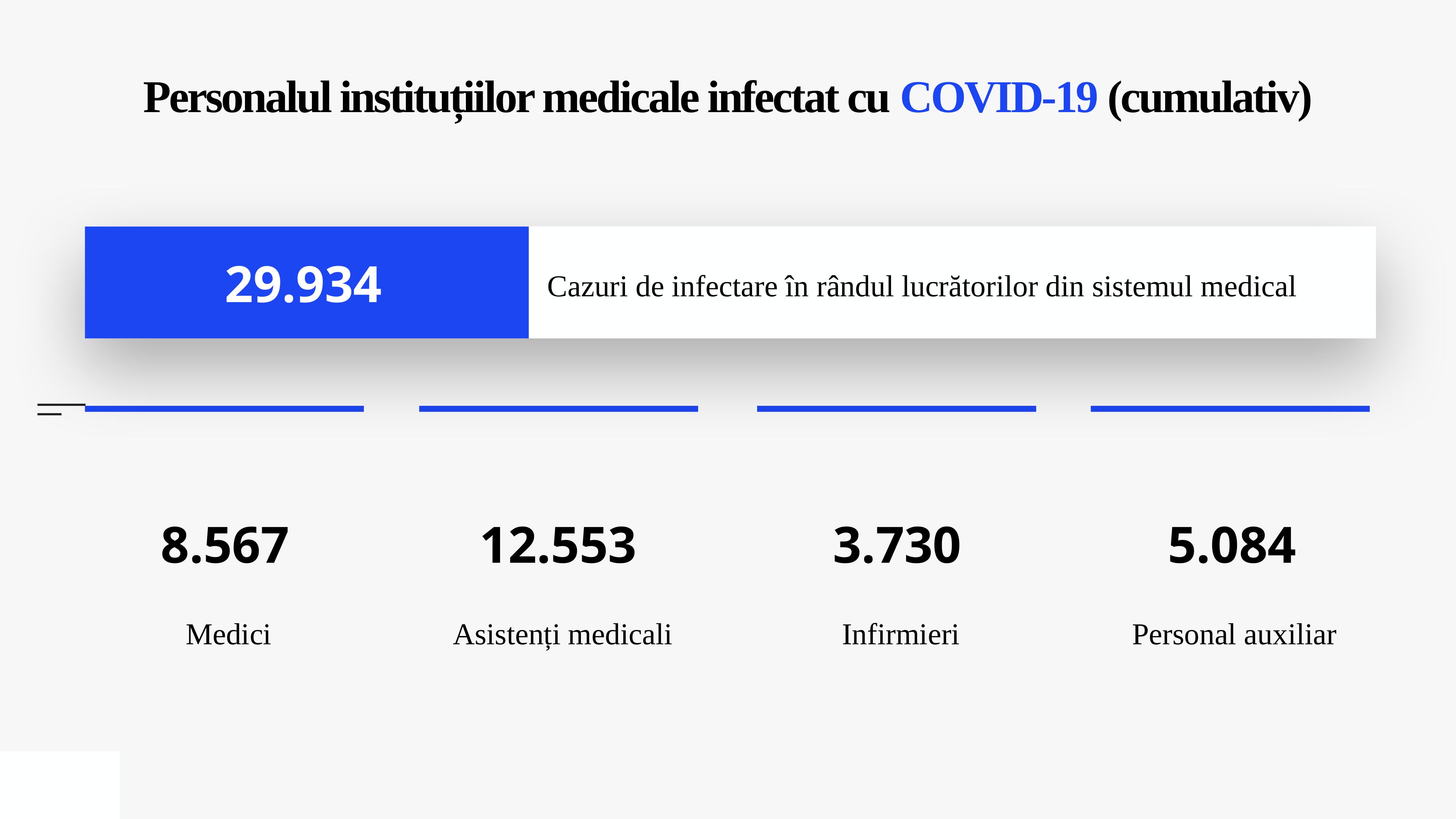

# Personalul instituțiilor medicale infectat cu COVID-19 (cumulativ)

Cazuri de infectare în rândul lucrătorilor din sistemul medical

29.934
Infirmieri

Personal auxiliar

Asistenți medicali

Medici

8.567
12.553
5.084
3.730